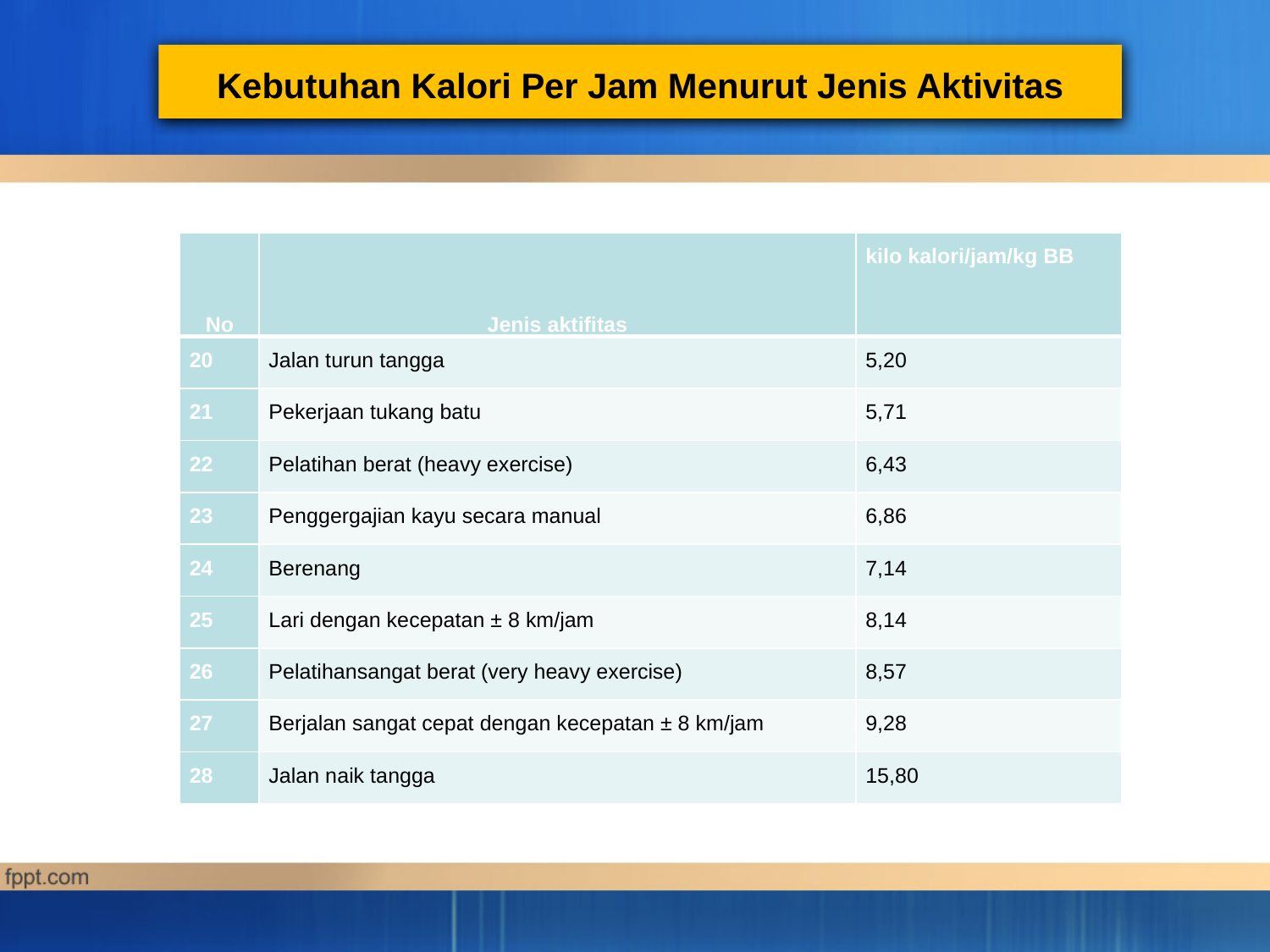

Kebutuhan Kalori Per Jam Menurut Jenis Aktivitas
| No | Jenis aktifitas | kilo kalori/jam/kg BB |
| --- | --- | --- |
| 20 | Jalan turun tangga | 5,20 |
| 21 | Pekerjaan tukang batu | 5,71 |
| 22 | Pelatihan berat (heavy exercise) | 6,43 |
| 23 | Penggergajian kayu secara manual | 6,86 |
| 24 | Berenang | 7,14 |
| 25 | Lari dengan kecepatan ± 8 km/jam | 8,14 |
| 26 | Pelatihansangat berat (very heavy exercise) | 8,57 |
| 27 | Berjalan sangat cepat dengan kecepatan ± 8 km/jam | 9,28 |
| 28 | Jalan naik tangga | 15,80 |